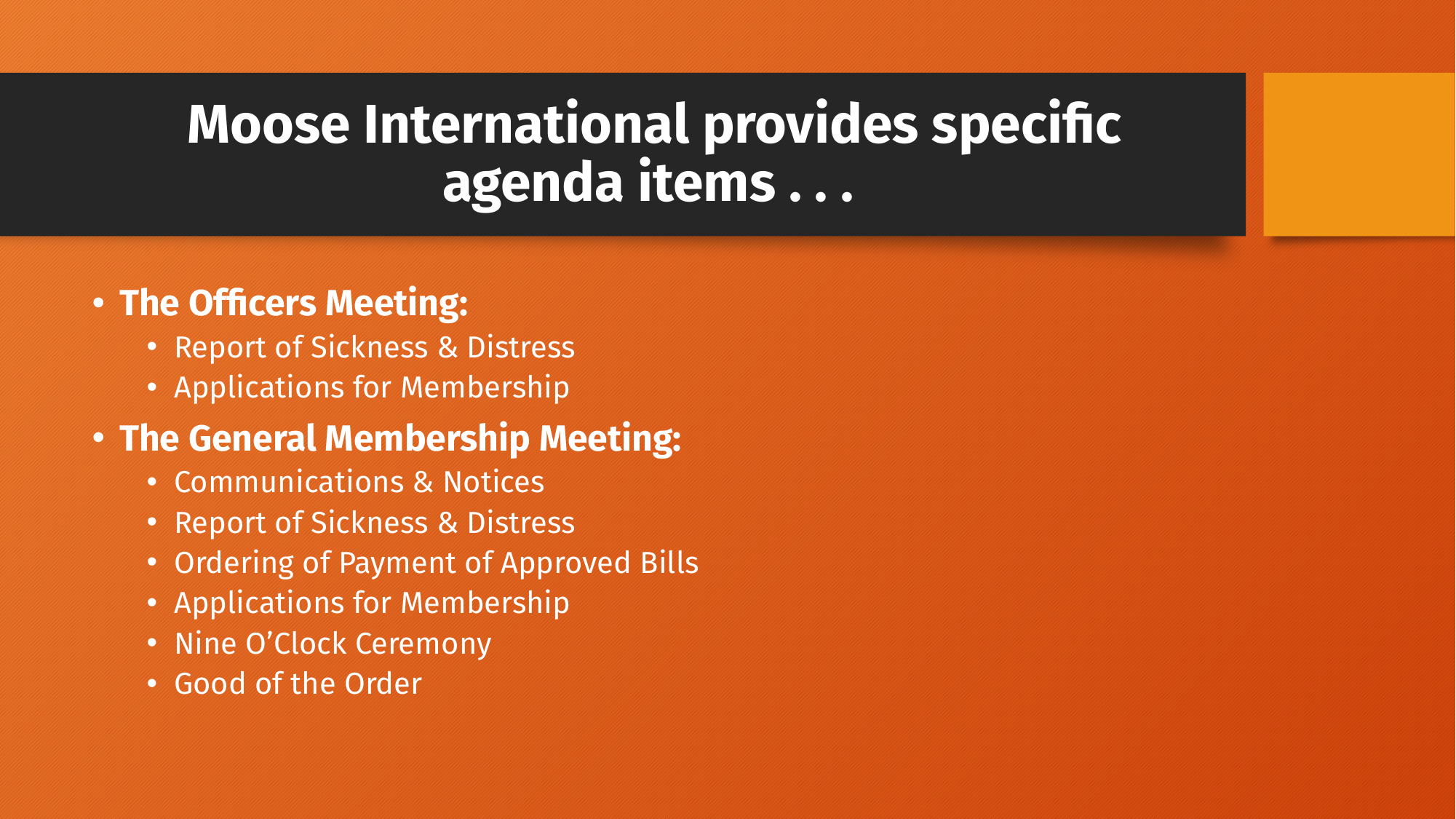

# Moose International provides specific agenda items . . .
The Officers Meeting:
Report of Sickness & Distress
Applications for Membership
The General Membership Meeting:
Communications & Notices
Report of Sickness & Distress
Ordering of Payment of Approved Bills
Applications for Membership
Nine O’Clock Ceremony
Good of the Order